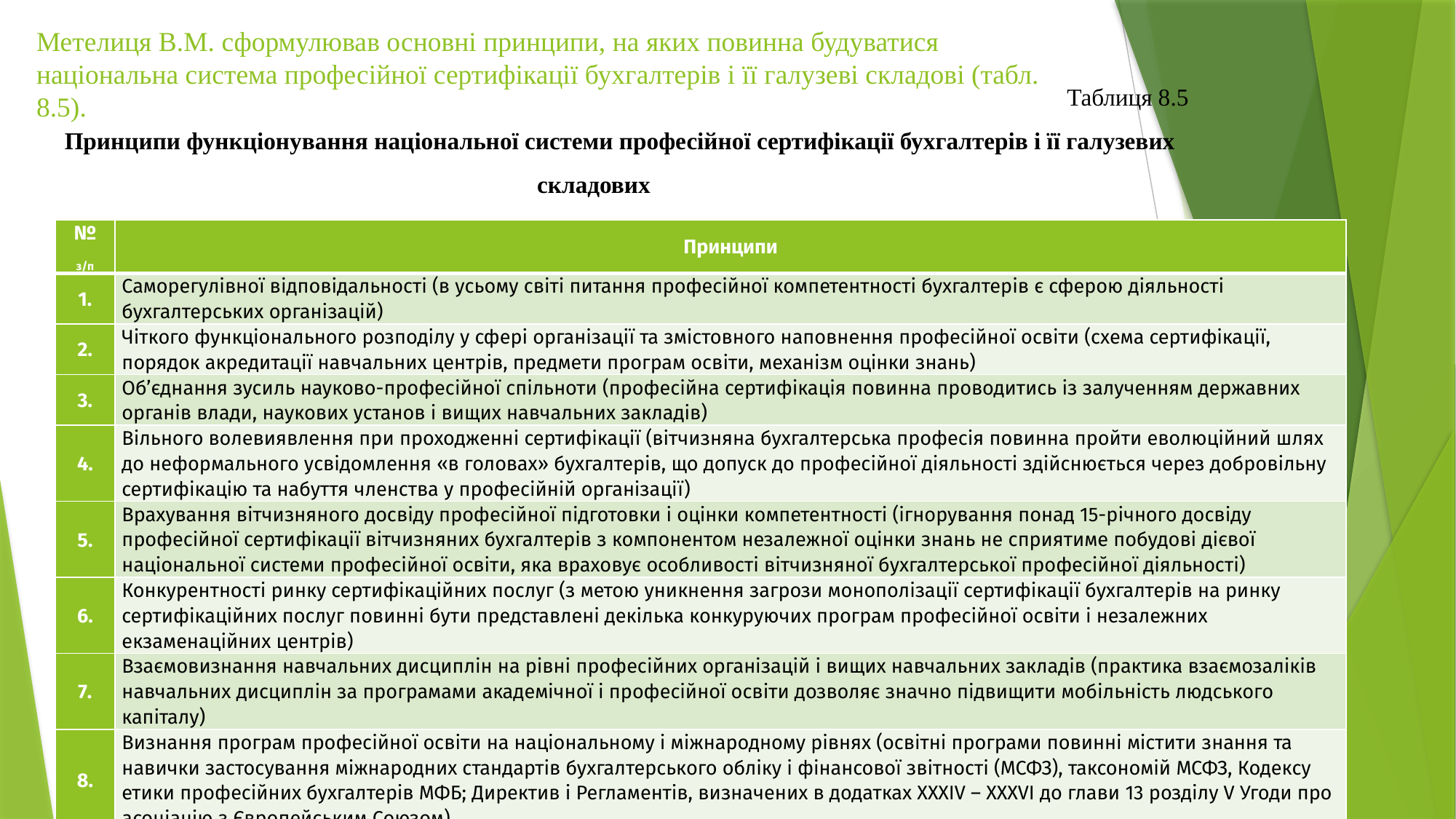

# Метелиця В.М. сформулював основні принципи, на яких повинна будуватися національна система професійної сертифікації бухгалтерів і її галузеві складові (табл. 8.5).
Таблиця 8.5
Принципи функціонування національної системи професійної сертифікації бухгалтерів і її галузевих складових
| № з/п | Принципи |
| --- | --- |
| 1. | Саморегулівної відповідальності (в усьому світі питання професійної компетентності бухгалтерів є сферою діяльності бухгалтерських організацій) |
| 2. | Чіткого функціонального розподілу у сфері організації та змістовного наповнення професійної освіти (схема сертифікації, порядок акредитації навчальних центрів, предмети програм освіти, механізм оцінки знань) |
| 3. | Об’єднання зусиль науково-професійної спільноти (професійна сертифікація повинна проводитись із залученням державних органів влади, наукових установ і вищих навчальних закладів) |
| 4. | Вільного волевиявлення при проходженні сертифікації (вітчизняна бухгалтерська професія повинна пройти еволюційний шлях до неформального усвідомлення «в головах» бухгалтерів, що допуск до професійної діяльності здійснюється через добровільну сертифікацію та набуття членства у професійній організації) |
| 5. | Врахування вітчизняного досвіду професійної підготовки і оцінки компетентності (ігнорування понад 15-річного досвіду професійної сертифікації вітчизняних бухгалтерів з компонентом незалежної оцінки знань не сприятиме побудові дієвої національної системи професійної освіти, яка враховує особливості вітчизняної бухгалтерської професійної діяльності) |
| 6. | Конкурентності ринку сертифікаційних послуг (з метою уникнення загрози монополізації сертифікації бухгалтерів на ринку сертифікаційних послуг повинні бути представлені декілька конкуруючих програм професійної освіти і незалежних екзаменаційних центрів) |
| 7. | Взаємовизнання навчальних дисциплін на рівні професійних організацій і вищих навчальних закладів (практика взаємозаліків навчальних дисциплін за програмами академічної і професійної освіти дозволяє значно підвищити мобільність людського капіталу) |
| 8. | Визнання програм професійної освіти на національному і міжнародному рівнях (освітні програми повинні містити знання та навички застосування міжнародних стандартів бухгалтерського обліку і фінансової звітності (МСФЗ), таксономій МСФЗ, Кодексу етики професійних бухгалтерів МФБ; Директив і Регламентів, визначених в додатках ХХХІV – ХХХVІ до глави 13 розділу V Угоди про асоціацію з Європейським Союзом) |